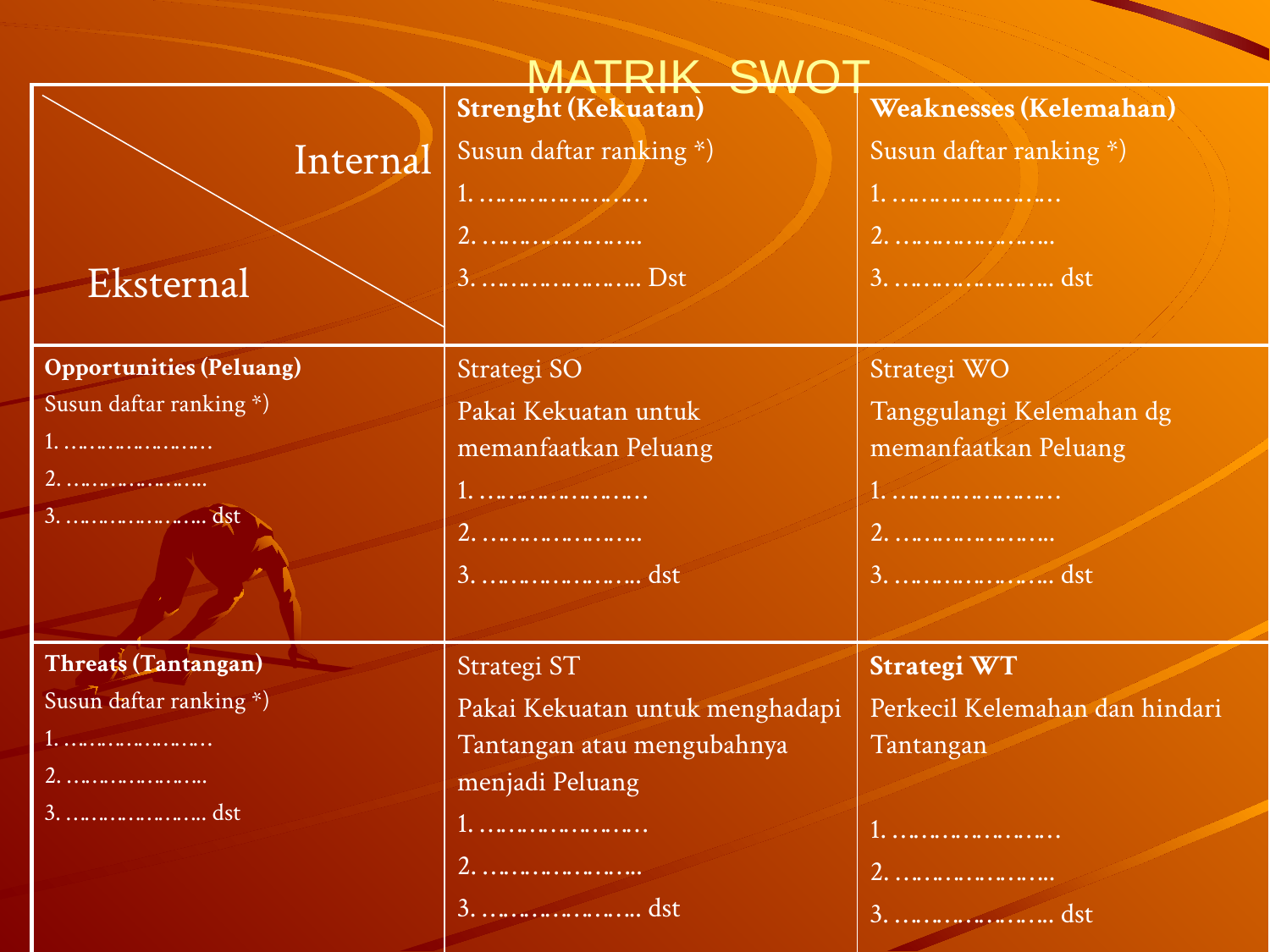

# MATRIK  SWOT
| Internal Eksternal | Strenght (Kekuatan) Susun daftar ranking \*) 1. …………………… 2. ………………….. 3. ………………….. Dst | Weaknesses (Kelemahan) Susun daftar ranking \*) 1. …………………… 2. ………………….. 3. ………………….. dst |
| --- | --- | --- |
| Opportunities (Peluang) Susun daftar ranking \*) 1. …………………… 2. ………………….. 3. ………………….. dst | Strategi SO Pakai Kekuatan untuk memanfaatkan Peluang 1. …………………… 2. ………………….. 3. ………………….. dst | Strategi WO Tanggulangi Kelemahan dg memanfaatkan Peluang 1. …………………… 2. ………………….. 3. ………………….. dst |
| Threats (Tantangan) Susun daftar ranking \*) 1. …………………… 2. ………………….. 3. ………………….. dst | Strategi ST Pakai Kekuatan untuk menghadapi Tantangan atau mengubahnya menjadi Peluang 1. …………………… 2. ………………….. 3. ………………….. dst | Strategi WT Perkecil Kelemahan dan hindari Tantangan 1. …………………… 2. ………………….. 3. ………………….. dst |